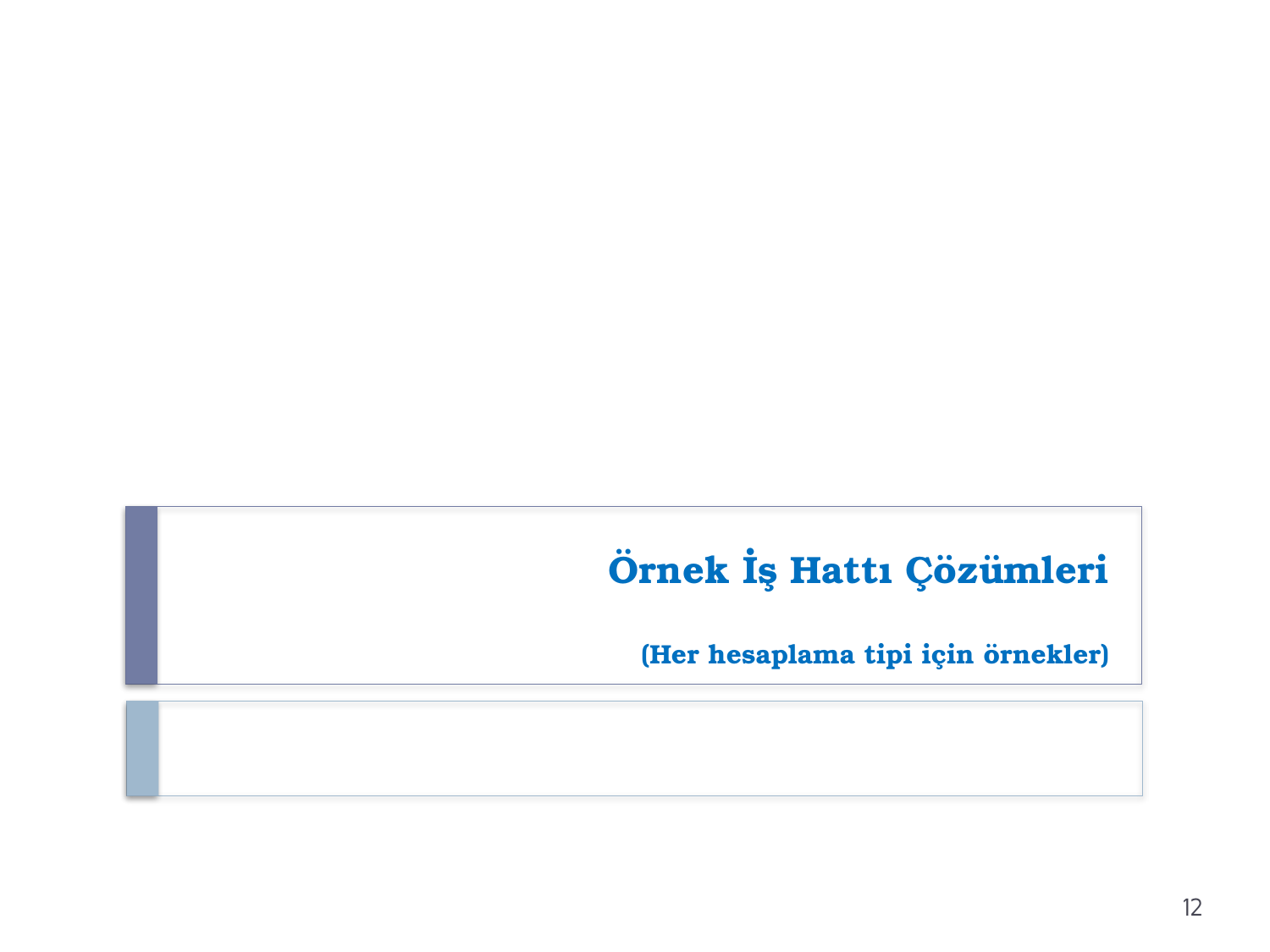

# Örnek İş Hattı Çözümleri (Her hesaplama tipi için örnekler)

12